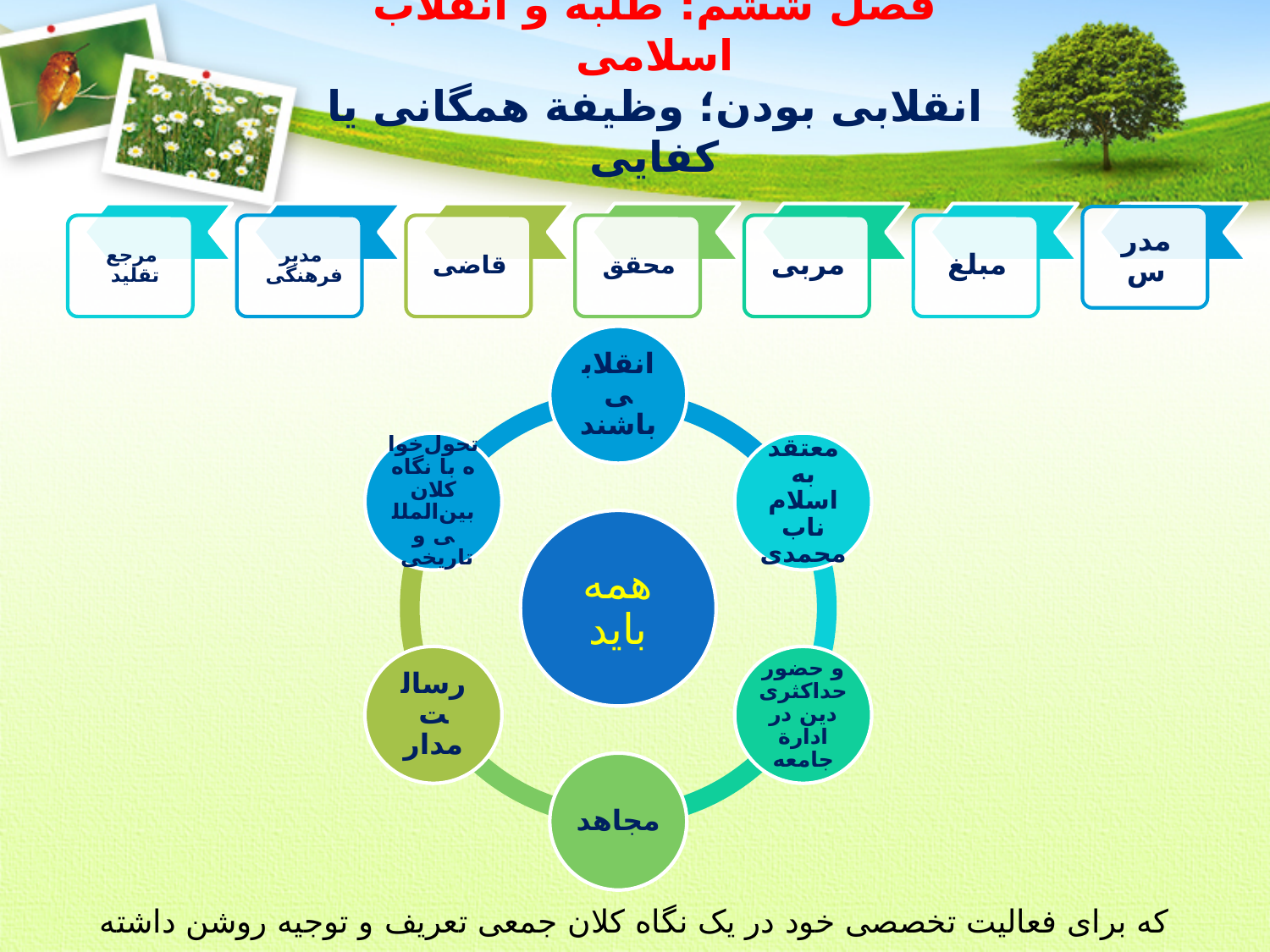

# فصل ششم: طلبه و انقلاب اسلامی انقلابی بودن؛ وظیفة همگانی یا کفایی
مدرس
مبلغ
مربی
محقق
قاضی
مدیر فرهنگی
مرجع تقلید
همه باید
انقلابی باشند
معتقد به اسلام ناب محمدی
و حضور حداکثری دین در ادارة جامعه
مجاهد
رسالت‌ مدار
تحول‌خواه با نگاه کلان بین‌المللی و تاریخی
که برای فعالیت تخصصی خود در یک نگاه کلان جمعی تعریف و توجیه روشن داشته باشند.